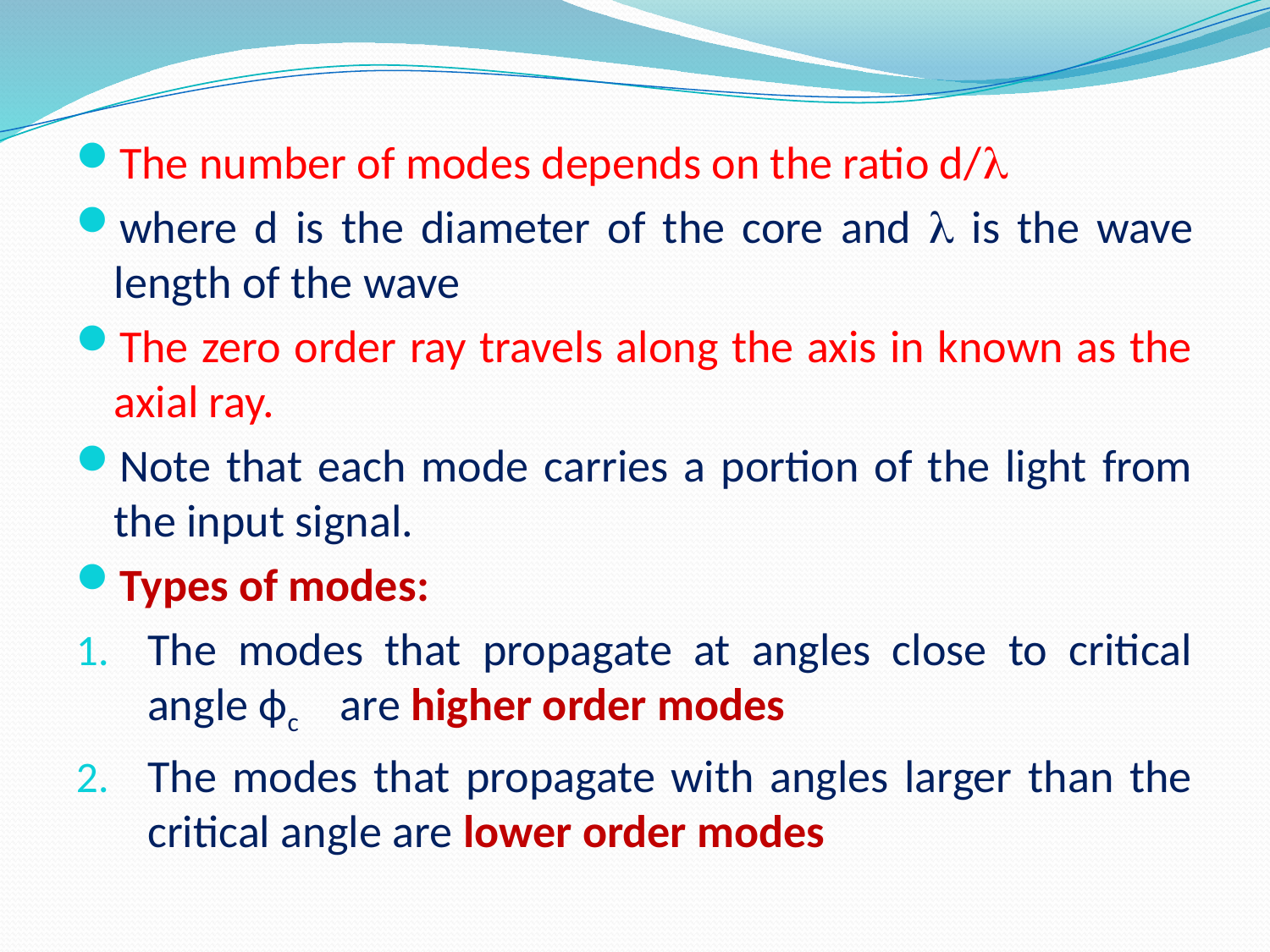

#
The number of modes depends on the ratio d/λ
where d is the diameter of the core and λ is the wave length of the wave
The zero order ray travels along the axis in known as the axial ray.
Note that each mode carries a portion of the light from the input signal.
Types of modes:
The modes that propagate at angles close to critical angle фc       are higher order modes
The modes that propagate with angles larger than the critical angle are lower order modes